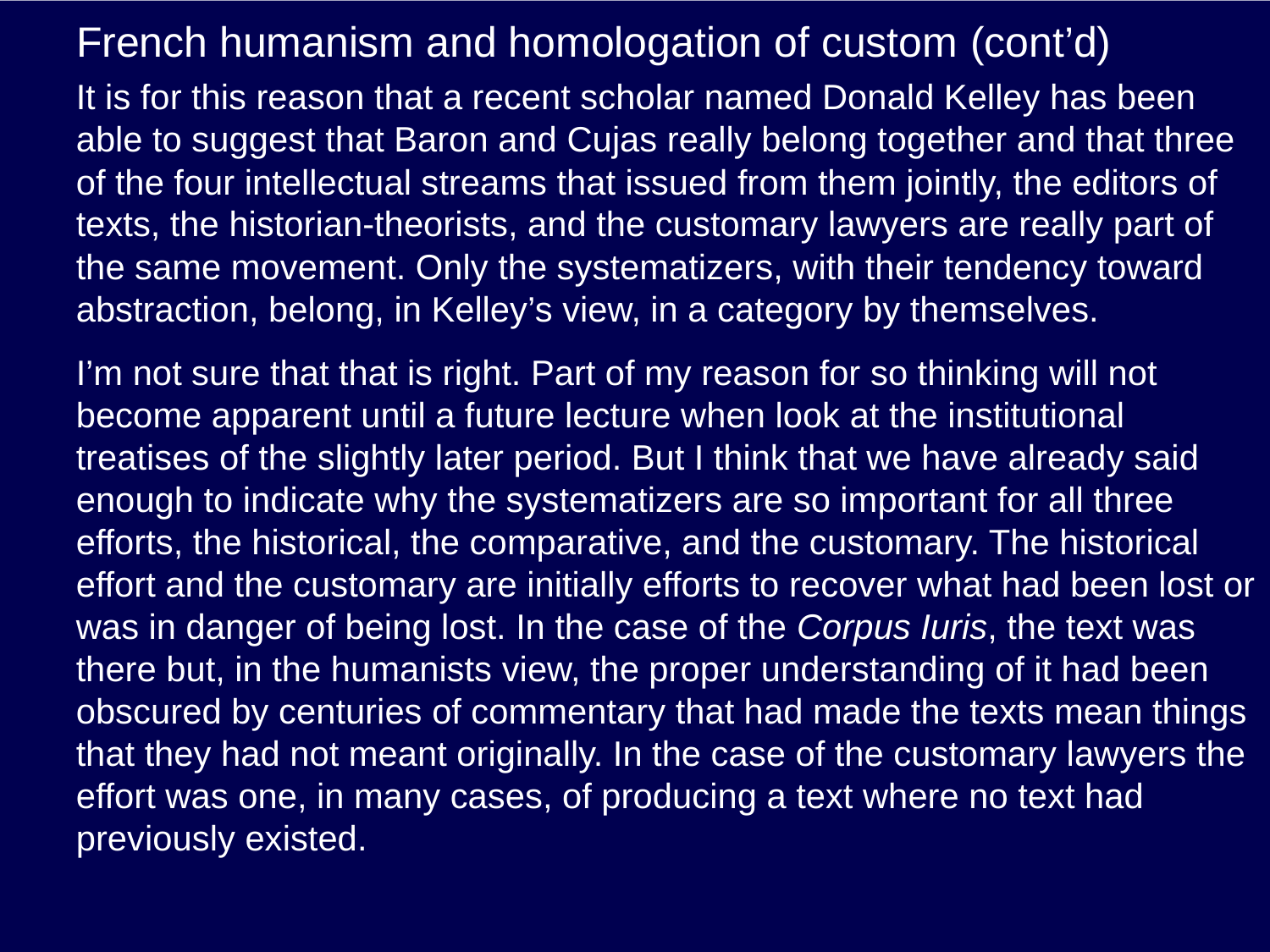

# French humanism and homologation of custom (cont’d)

It is for this reason that a recent scholar named Donald Kelley has been able to suggest that Baron and Cujas really belong together and that three of the four intellectual streams that issued from them jointly, the editors of texts, the historian-theorists, and the customary lawyers are really part of the same movement. Only the systematizers, with their tendency toward abstraction, belong, in Kelley’s view, in a category by themselves.

I’m not sure that that is right. Part of my reason for so thinking will not become apparent until a future lecture when look at the institutional treatises of the slightly later period. But I think that we have already said enough to indicate why the systematizers are so important for all three efforts, the historical, the comparative, and the customary. The historical effort and the customary are initially efforts to recover what had been lost or was in danger of being lost. In the case of the Corpus Iuris, the text was there but, in the humanists view, the proper understanding of it had been obscured by centuries of commentary that had made the texts mean things that they had not meant originally. In the case of the customary lawyers the effort was one, in many cases, of producing a text where no text had previously existed.